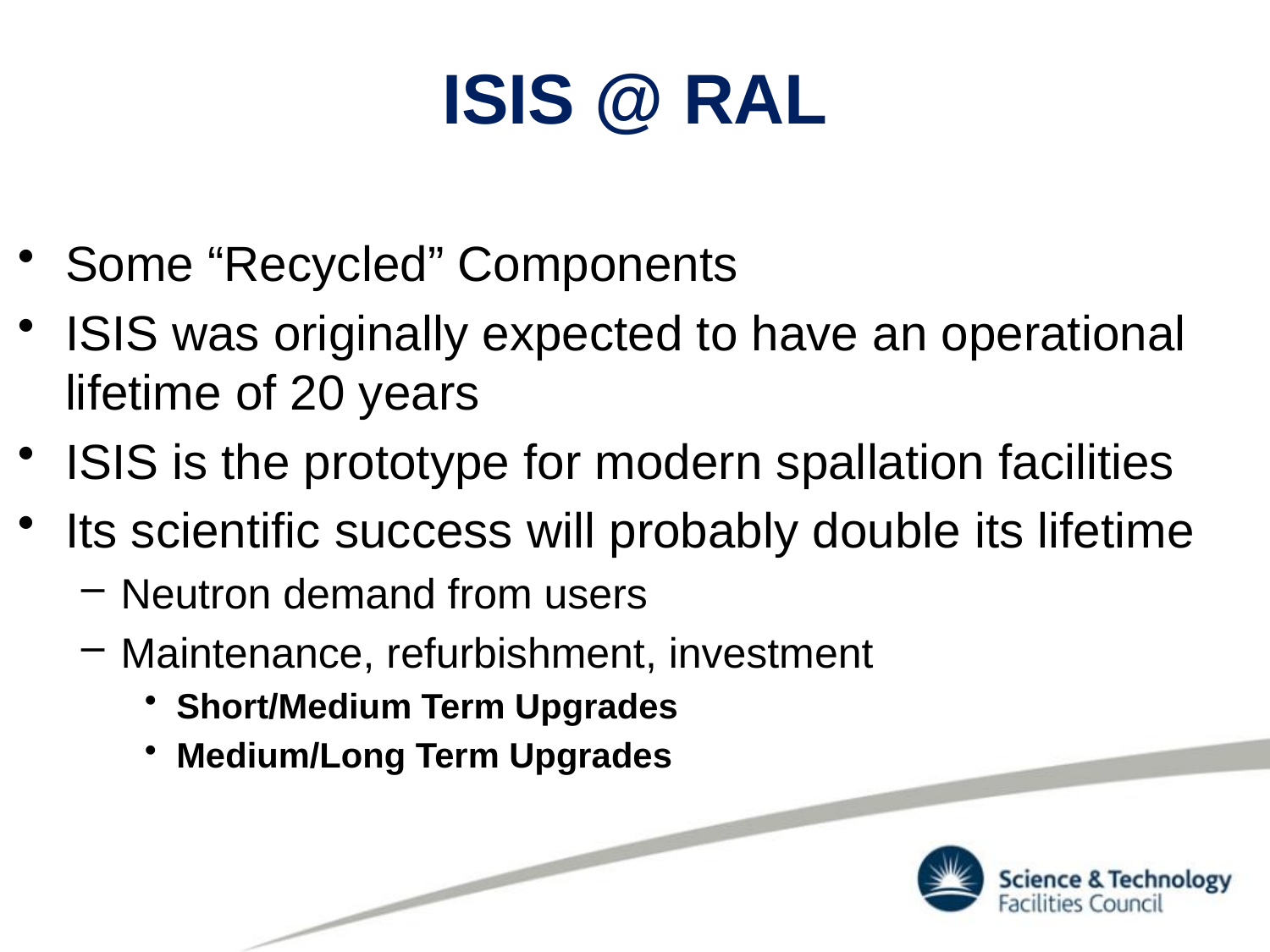

# ISIS @ RAL
Some “Recycled” Components
ISIS was originally expected to have an operational lifetime of 20 years
ISIS is the prototype for modern spallation facilities
Its scientific success will probably double its lifetime
Neutron demand from users
Maintenance, refurbishment, investment
Short/Medium Term Upgrades
Medium/Long Term Upgrades